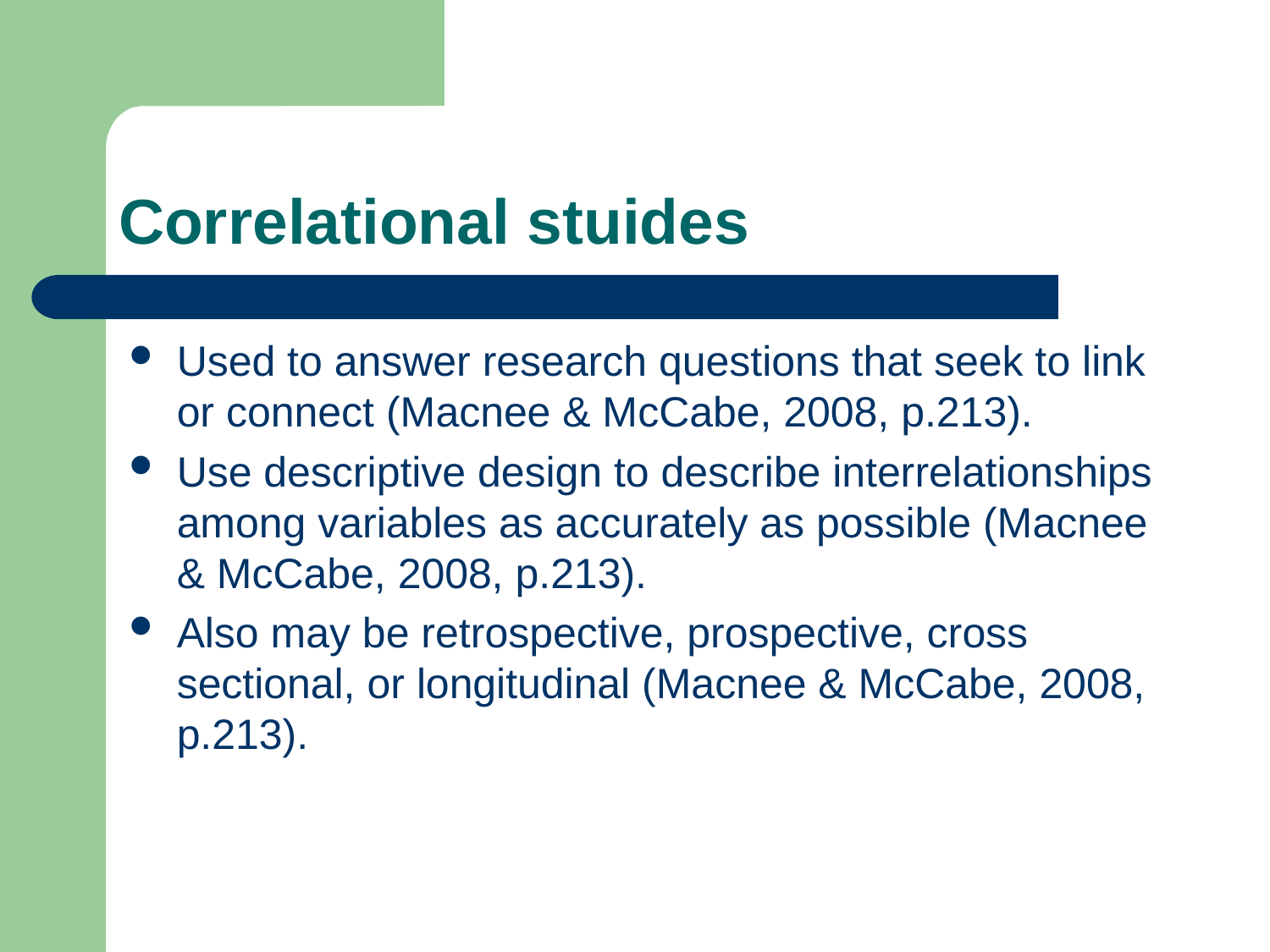

# Correlational stuides
Used to answer research questions that seek to link or connect (Macnee & McCabe, 2008, p.213).
Use descriptive design to describe interrelationships among variables as accurately as possible (Macnee & McCabe, 2008, p.213).
Also may be retrospective, prospective, cross sectional, or longitudinal (Macnee & McCabe, 2008, p.213).